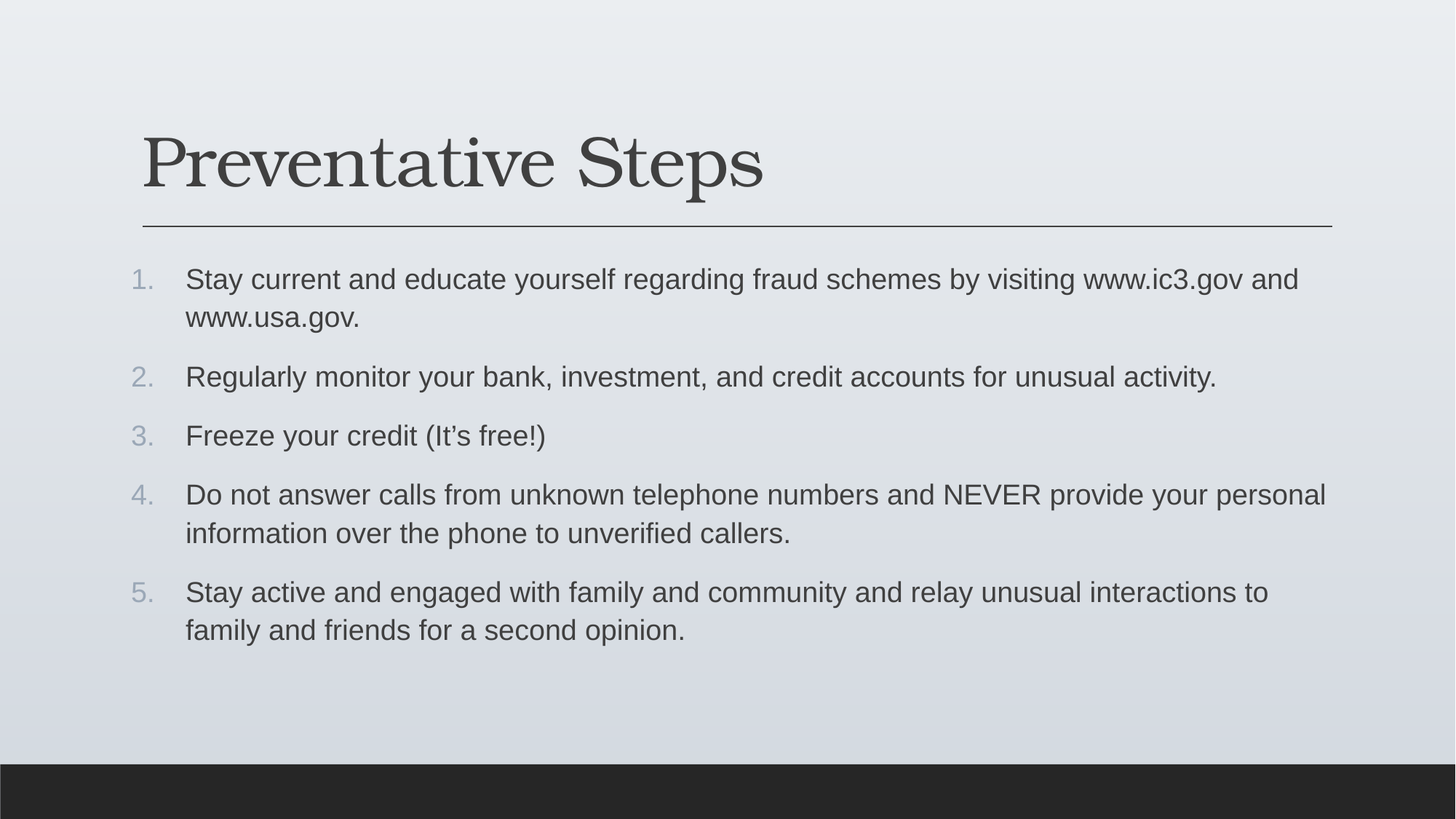

# Preventative Steps
Stay current and educate yourself regarding fraud schemes by visiting www.ic3.gov and www.usa.gov.
Regularly monitor your bank, investment, and credit accounts for unusual activity.
Freeze your credit (It’s free!)
Do not answer calls from unknown telephone numbers and NEVER provide your personal information over the phone to unverified callers.
Stay active and engaged with family and community and relay unusual interactions to family and friends for a second opinion.